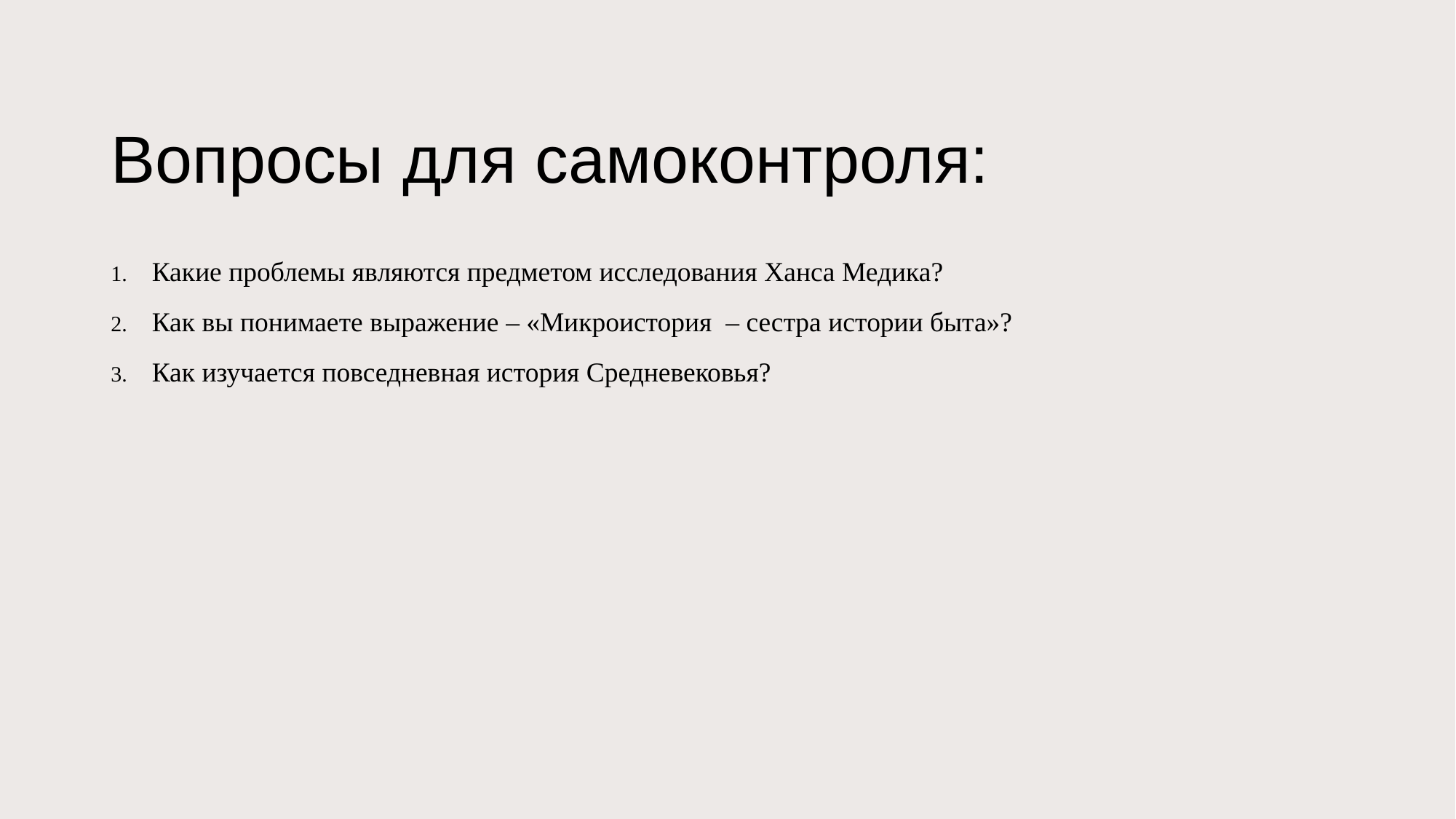

# Вопросы для самоконтроля:
Какие проблемы являются предметом исследования Ханса Медика?
Как вы понимаете выражение – «Микроистория  – сестра истории быта»?
Как изучается повседневная история Средневековья?